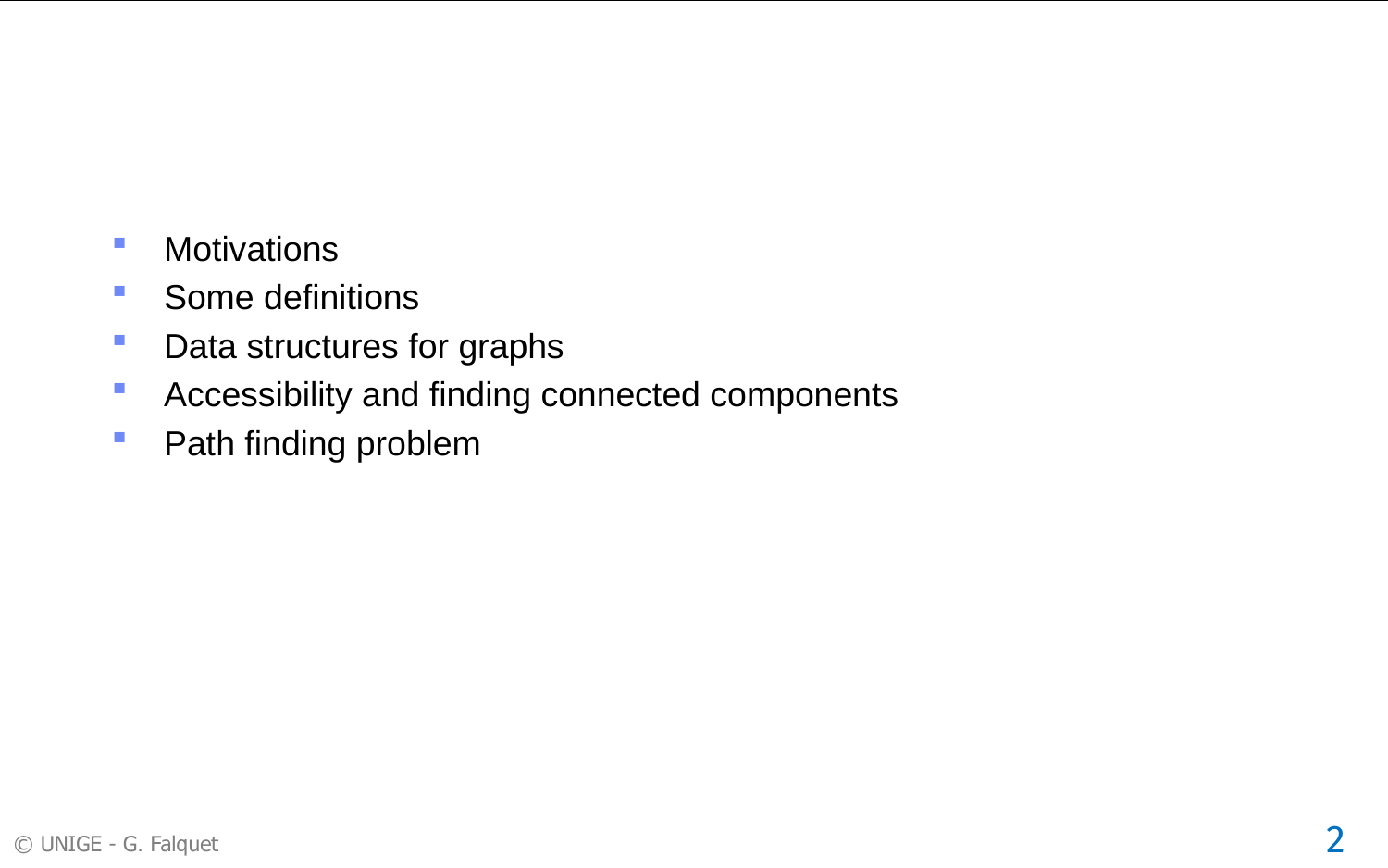

#
Motivations
Some definitions
Data structures for graphs
Accessibility and finding connected components
Path finding problem

2
© UNIGE - G. Falquet